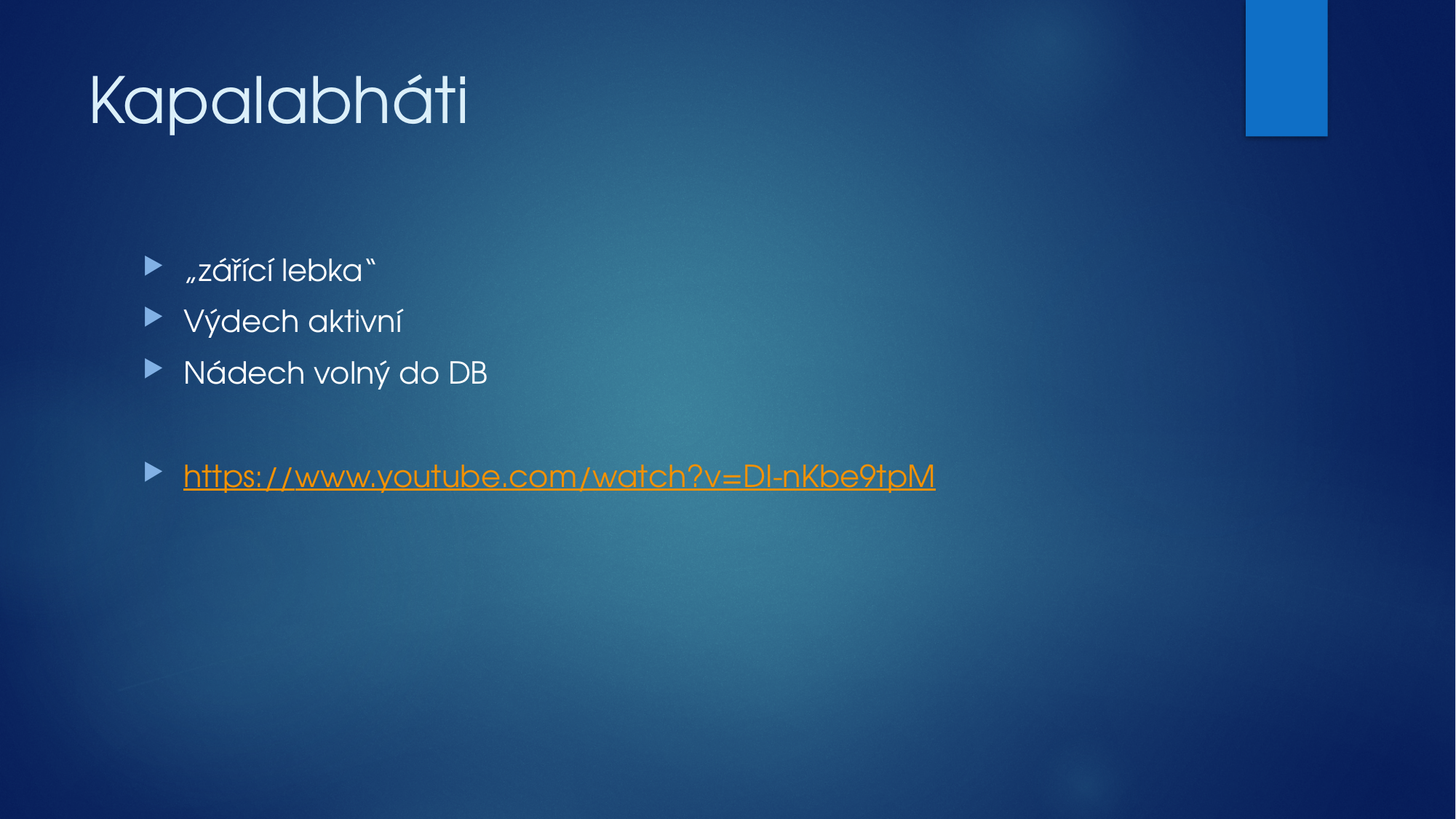

# Kapalabháti
„zářící lebka“
Výdech aktivní
Nádech volný do DB

https://www.youtube.com/watch?v=DI-nKbe9tpM